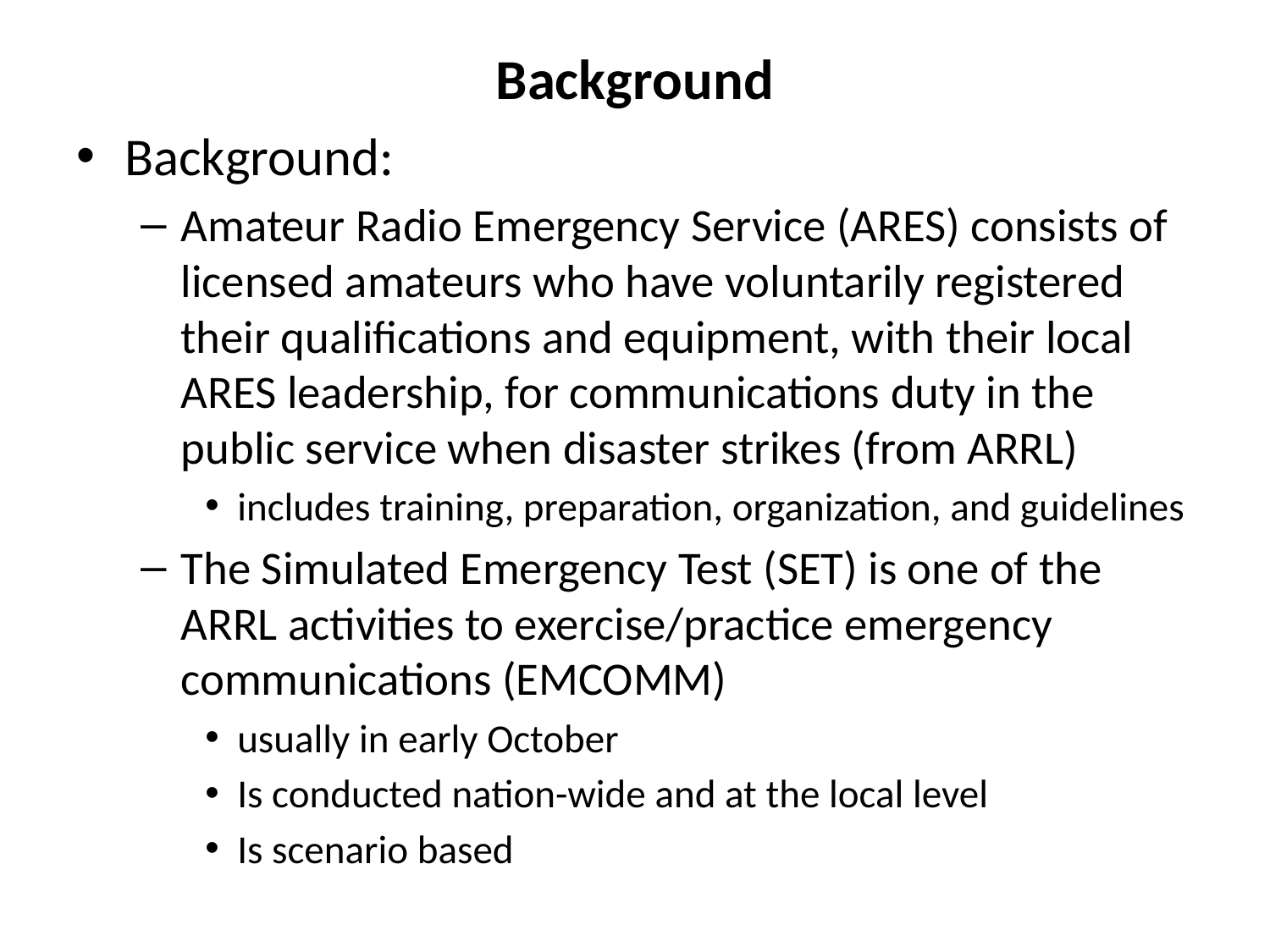

# Background
Background:
Amateur Radio Emergency Service (ARES) consists of licensed amateurs who have voluntarily registered their qualifications and equipment, with their local ARES leadership, for communications duty in the public service when disaster strikes (from ARRL)
includes training, preparation, organization, and guidelines
The Simulated Emergency Test (SET) is one of the ARRL activities to exercise/practice emergency communications (EMCOMM)
usually in early October
Is conducted nation-wide and at the local level
Is scenario based